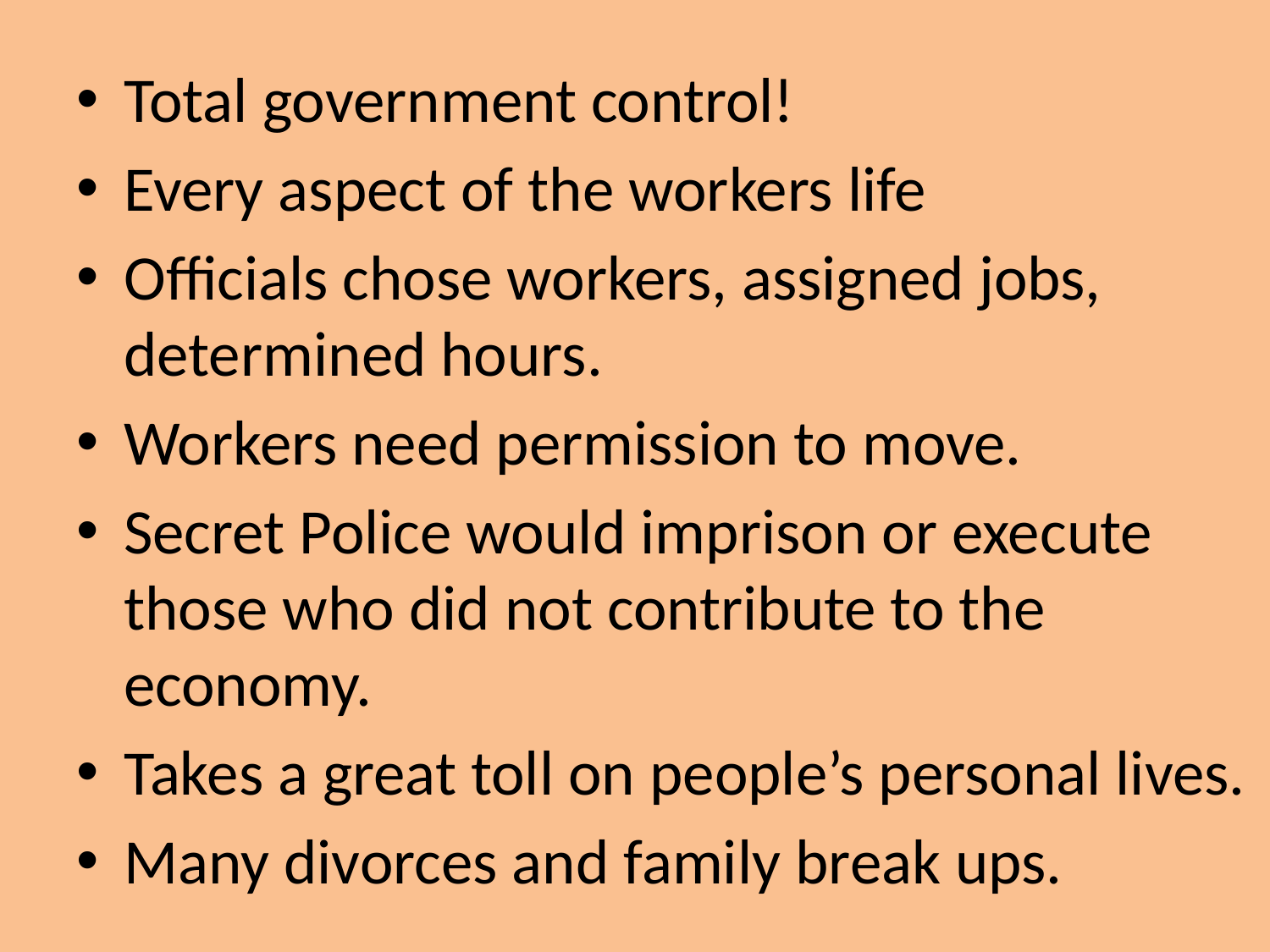

Total government control!
Every aspect of the workers life
Officials chose workers, assigned jobs, determined hours.
Workers need permission to move.
Secret Police would imprison or execute those who did not contribute to the economy.
Takes a great toll on people’s personal lives.
Many divorces and family break ups.